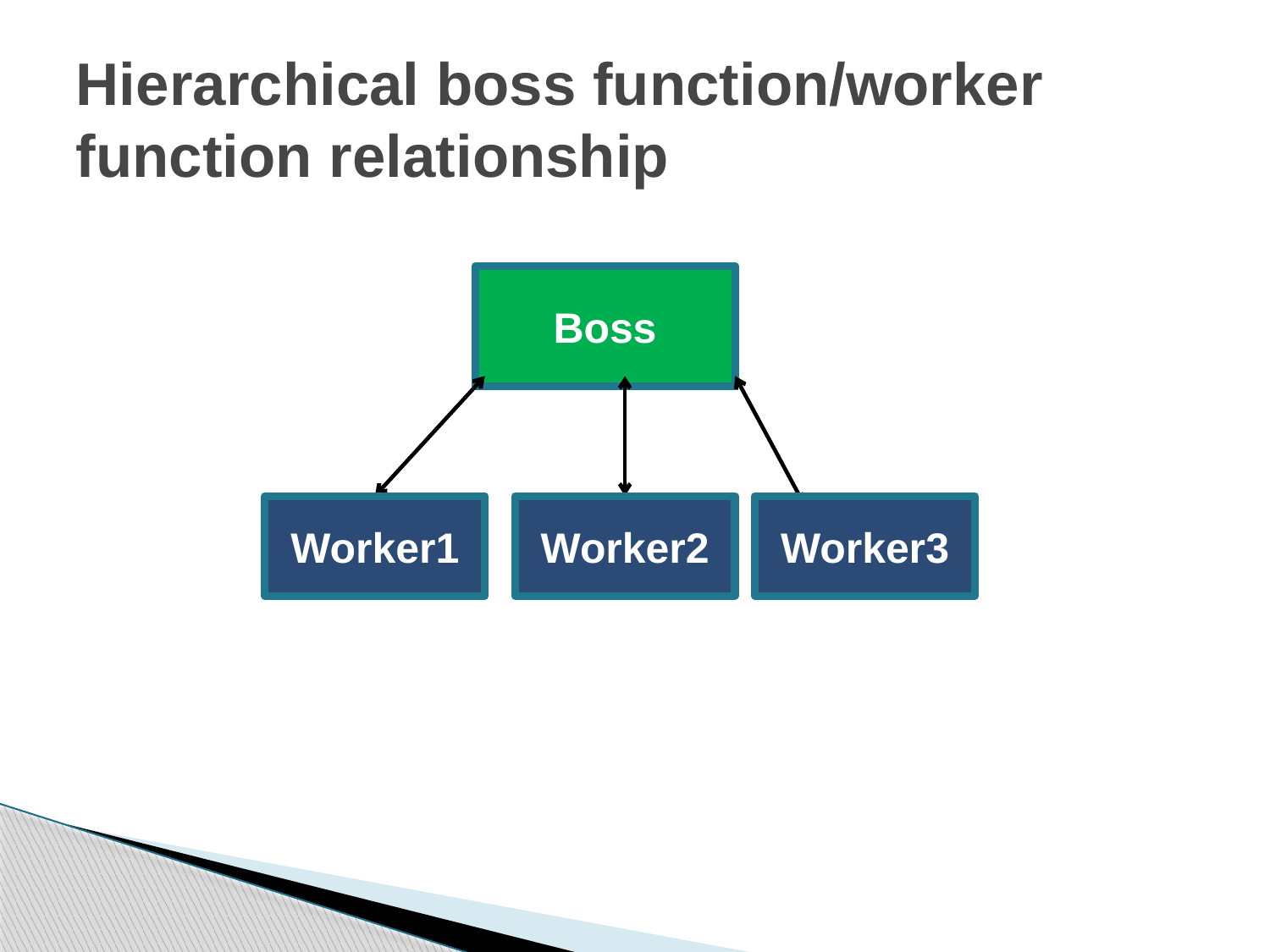

# Hierarchical boss function/worker function relationship
Boss
Worker1
Worker2
Worker3